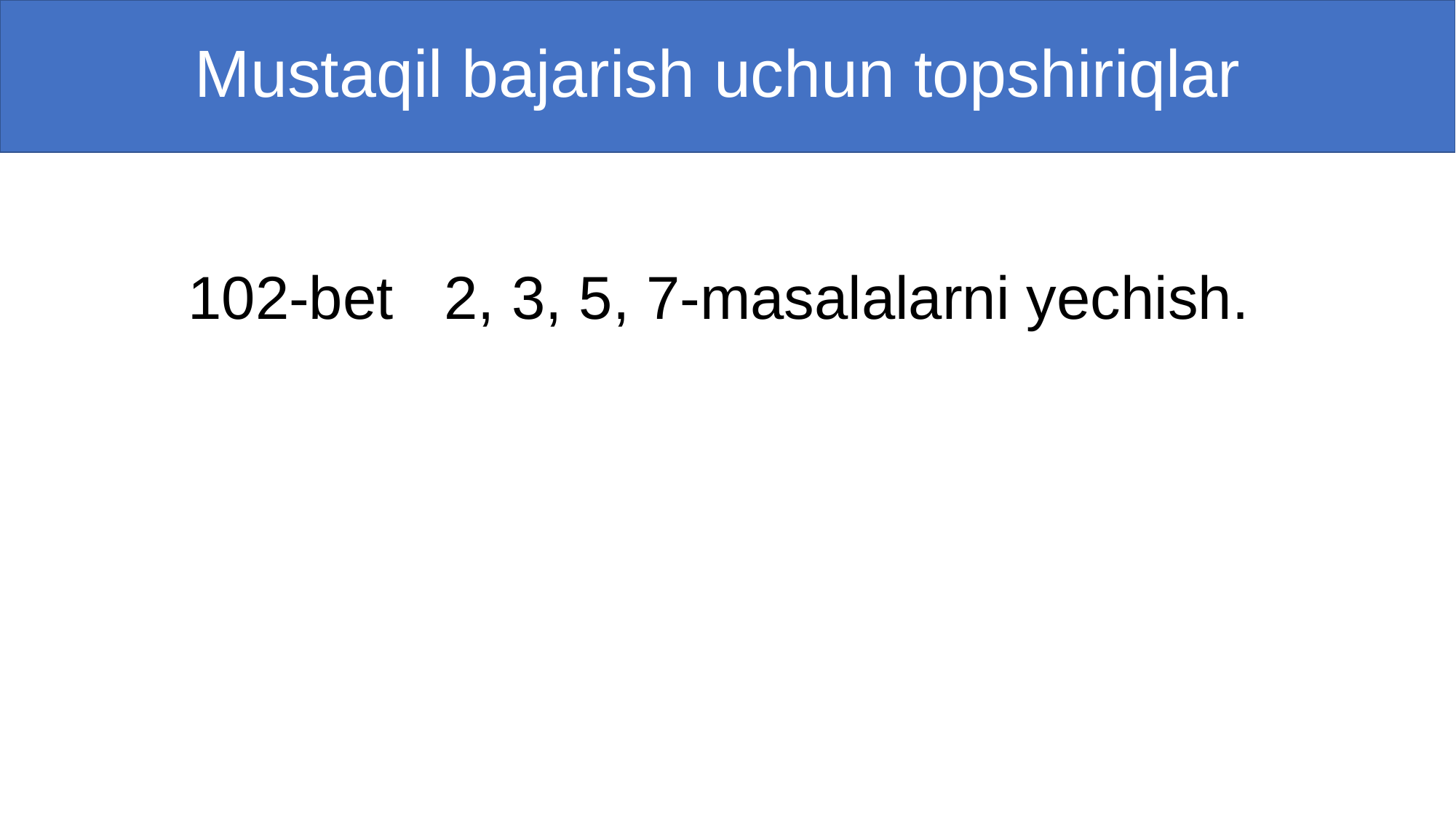

# Mustaqil bajarish uchun topshiriqlar
	102-bet   2, 3, 5, 7-masalalarni yechish.